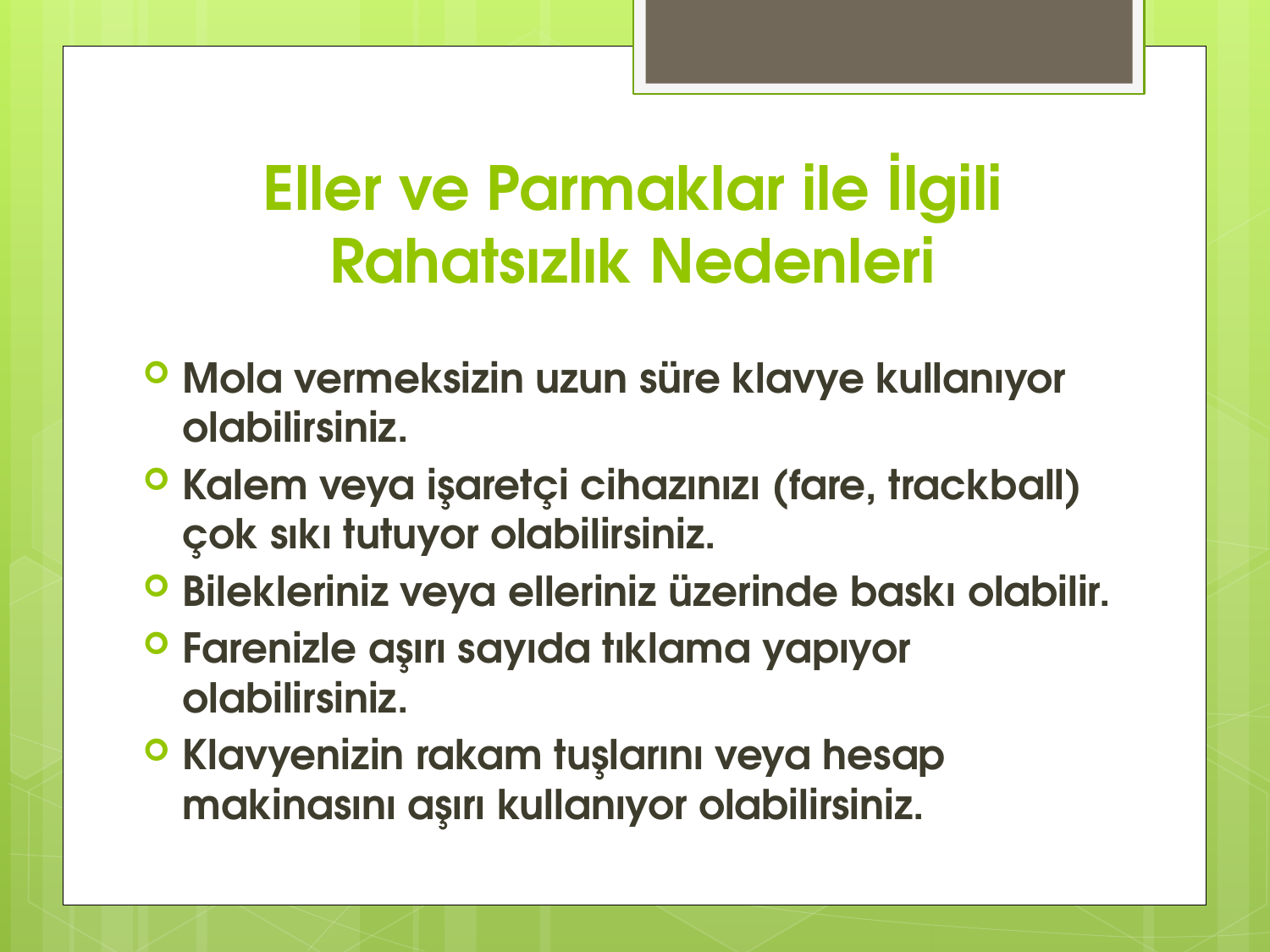

# Eller ve Parmaklar ile İlgili Rahatsızlık Nedenleri
Mola vermeksizin uzun süre klavye kullanıyor olabilirsiniz.
Kalem veya işaretçi cihazınızı (fare, trackball) çok sıkı tutuyor olabilirsiniz.
Bilekleriniz veya elleriniz üzerinde baskı olabilir.
Farenizle aşırı sayıda tıklama yapıyor olabilirsiniz.
Klavyenizin rakam tuşlarını veya hesap makinasını aşırı kullanıyor olabilirsiniz.